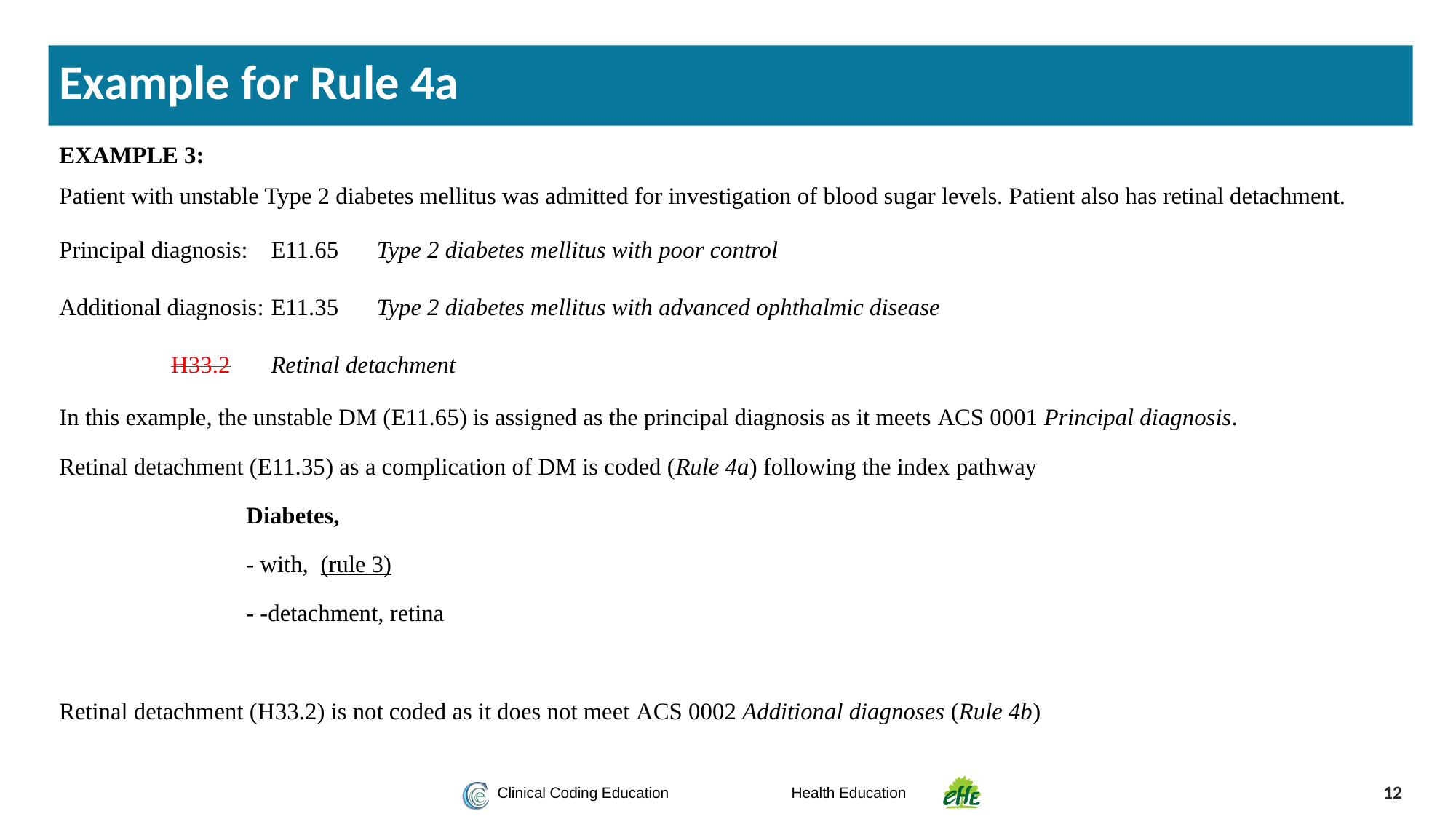

Example for Rule 4a
EXAMPLE 3:
Patient with unstable Type 2 diabetes mellitus was admitted for investigation of blood sugar levels. Patient also has retinal detachment.
Principal diagnosis:	E11.65	Type 2 diabetes mellitus with poor control
Additional diagnosis:	E11.35	Type 2 diabetes mellitus with advanced ophthalmic disease
			 H33.2	Retinal detachment
In this example, the unstable DM (E11.65) is assigned as the principal diagnosis as it meets ACS 0001 Principal diagnosis.
Retinal detachment (E11.35) as a complication of DM is coded (Rule 4a) following the index pathway
Diabetes,
- with,  (rule 3)
- -detachment, retina

Retinal detachment (H33.2) is not coded as it does not meet ACS 0002 Additional diagnoses (Rule 4b)

12